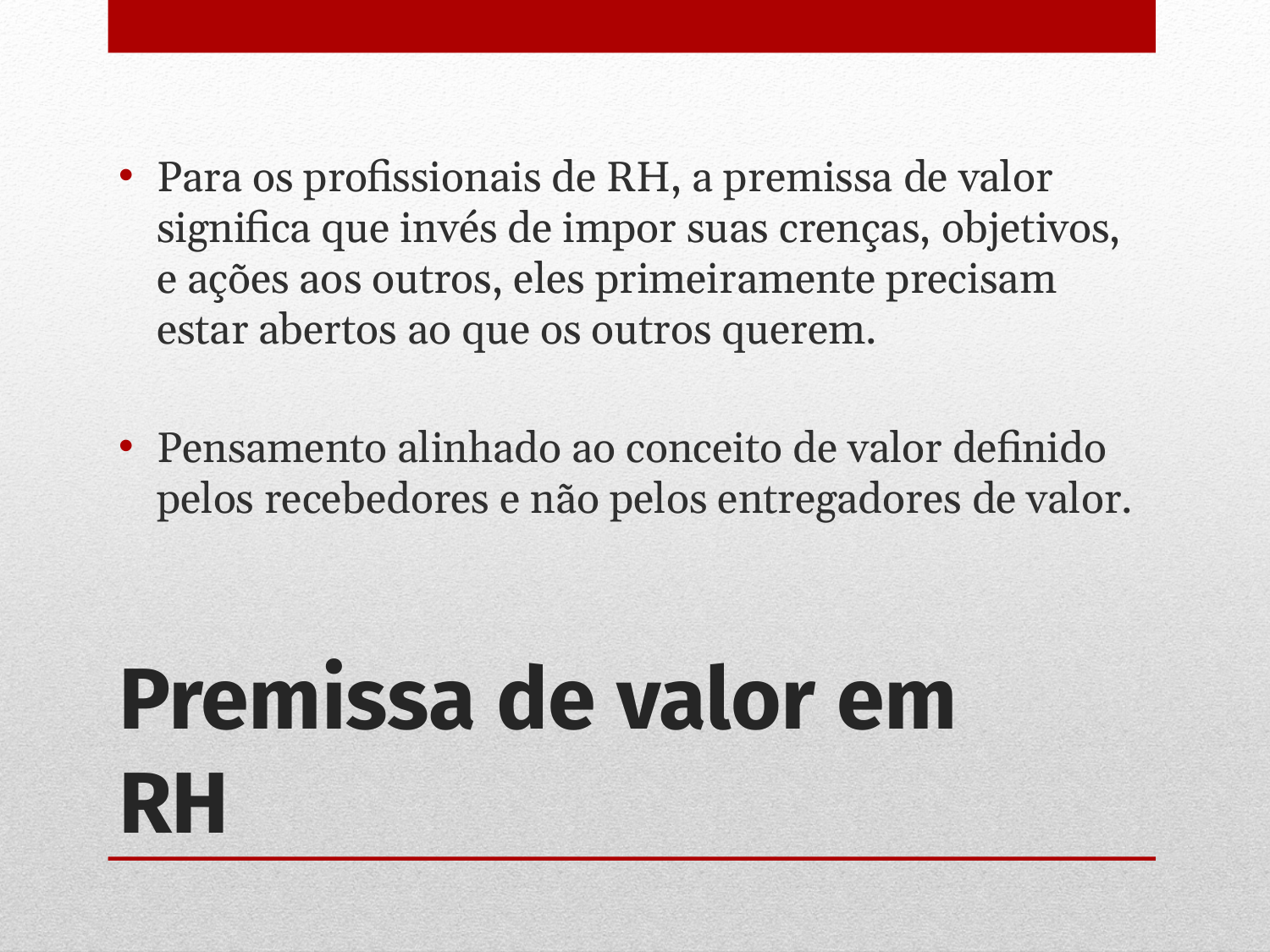

Para os profissionais de RH, a premissa de valor significa que invés de impor suas crenças, objetivos, e ações aos outros, eles primeiramente precisam estar abertos ao que os outros querem.

Pensamento alinhado ao conceito de valor definido pelos recebedores e não pelos entregadores de valor.

# Premissa de valor em RH